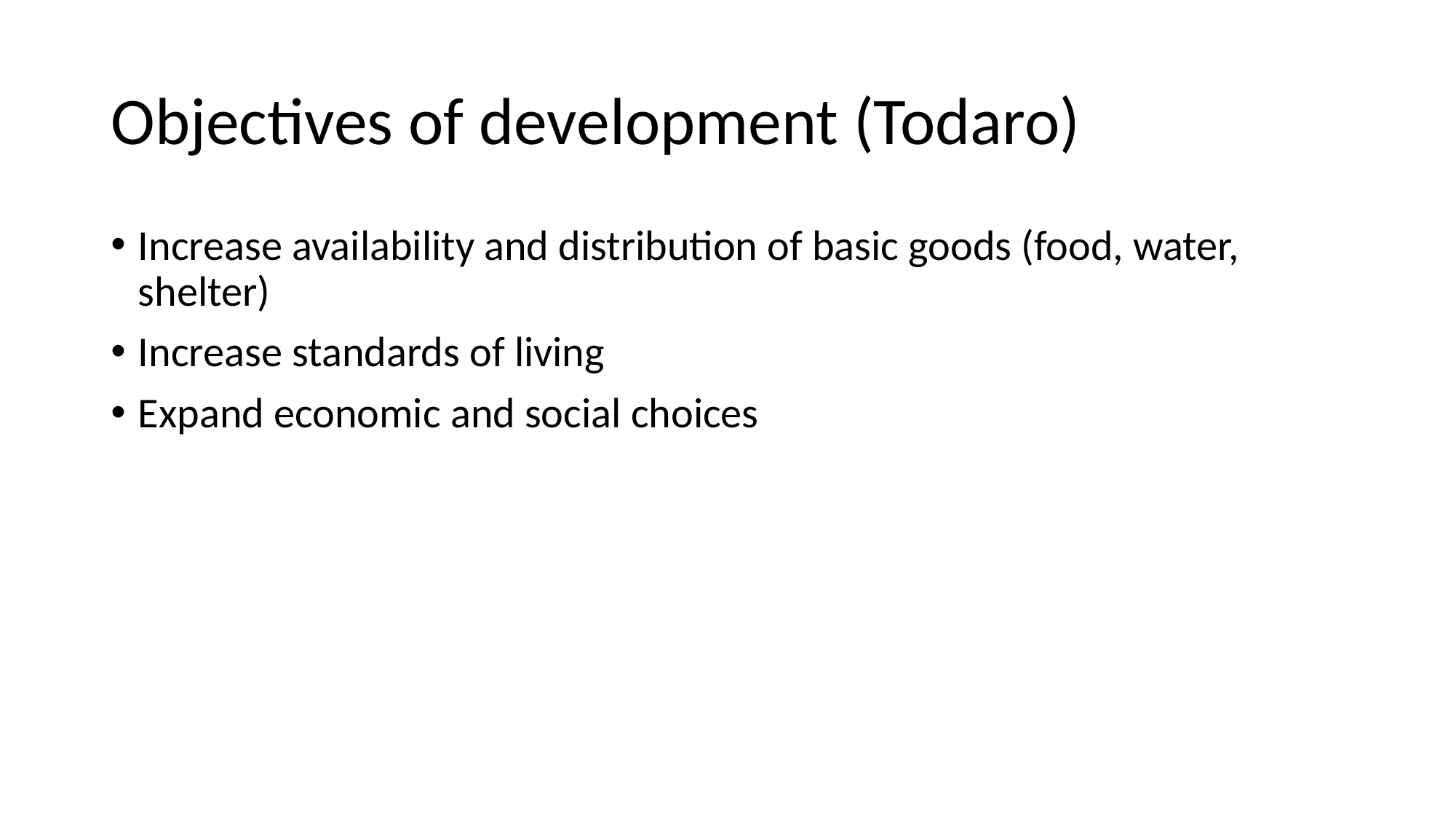

# Objectives of development (Todaro)
Increase availability and distribution of basic goods (food, water, shelter)
Increase standards of living
Expand economic and social choices